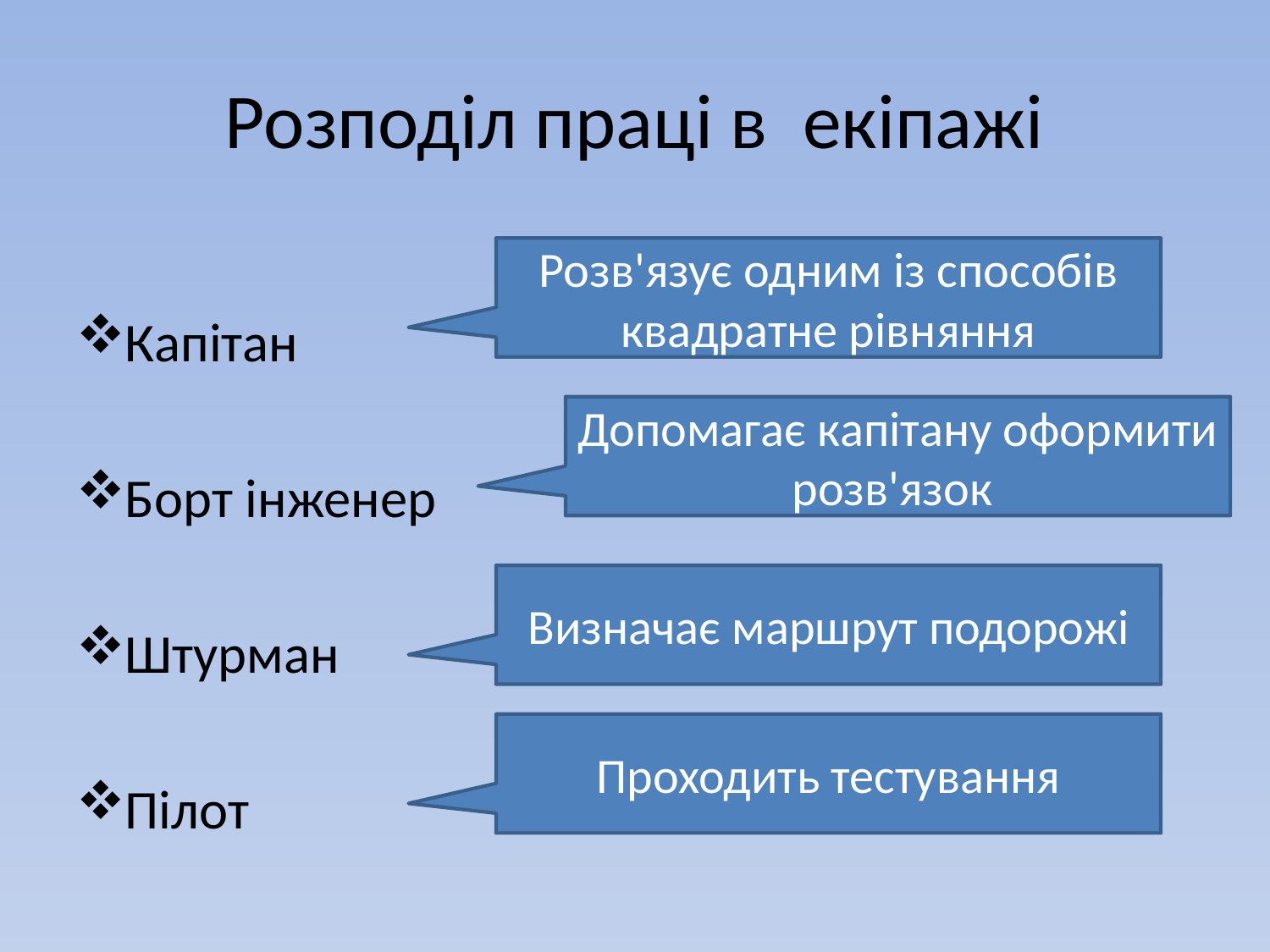

# Розподіл праці в  екіпажі
Капітан
Борт інженер
Штурман
Пілот
Розв'язує одним із способів квадратне рівняння
Допомагає капітану оформити розв'язок
Визначає маршрут подорожі
Проходить тестування